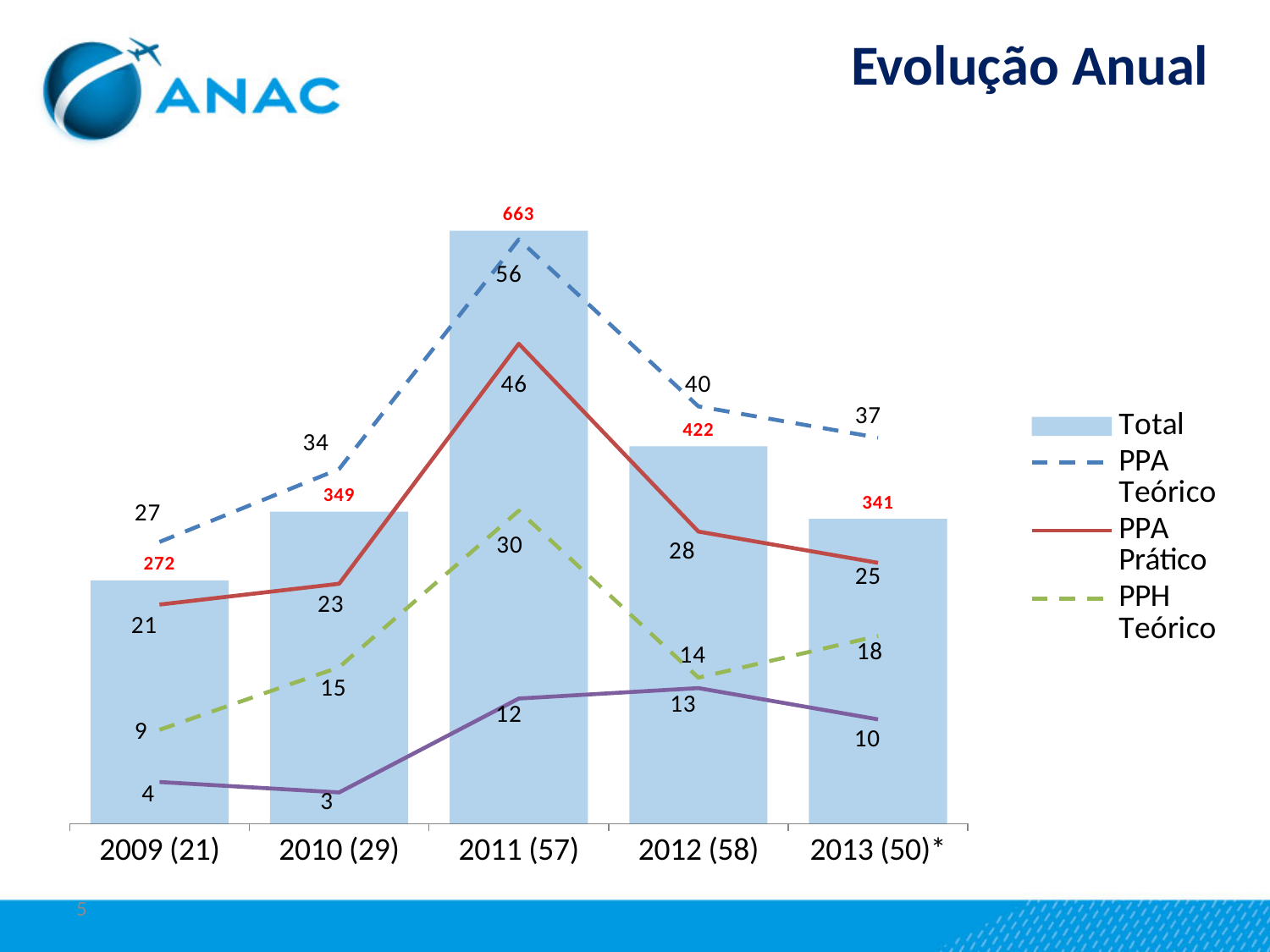

Evolução Anual

### Chart

| Category | Total | PPA Teórico | PPA Prático | PPH Teórico | PPH Prático |
|---|---|---|---|---|---|
| 2009 (21) | 272.0 | 27.0 | 21.0 | 9.0 | 4.0 |
| 2010 (29) | 349.0 | 34.0 | 23.0 | 15.0 | 3.0 |
| 2011 (57) | 663.0 | 56.0 | 46.0 | 30.0 | 12.0 |
| 2012 (58) | 422.0 | 40.0 | 28.0 | 14.0 | 13.0 |
| 2013 (50)* | 341.0 | 37.0 | 25.0 | 18.0 | 10.0 |
5